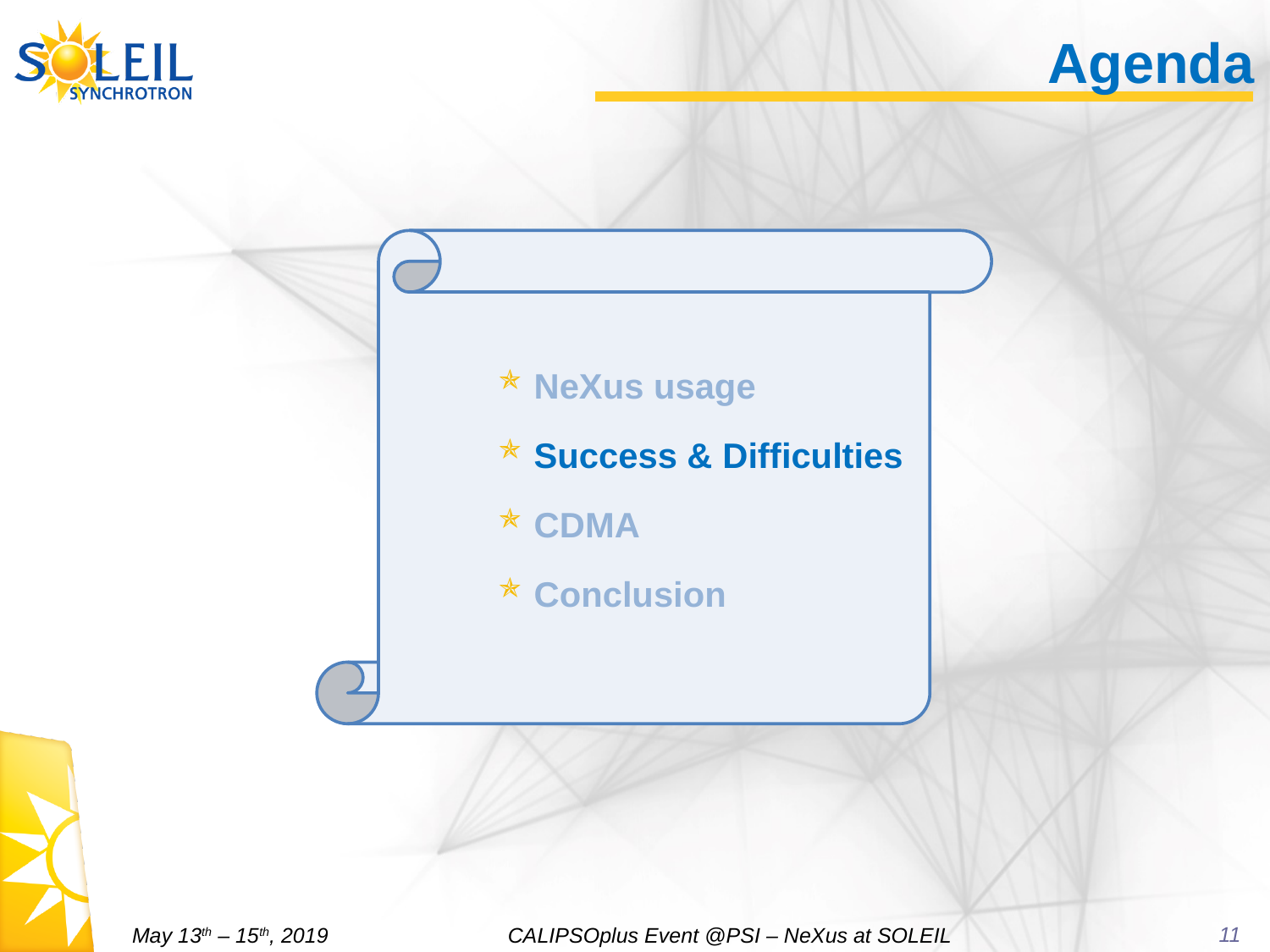

11
# Agenda

NeXus usage
Success & Difficulties
CDMA
Conclusion